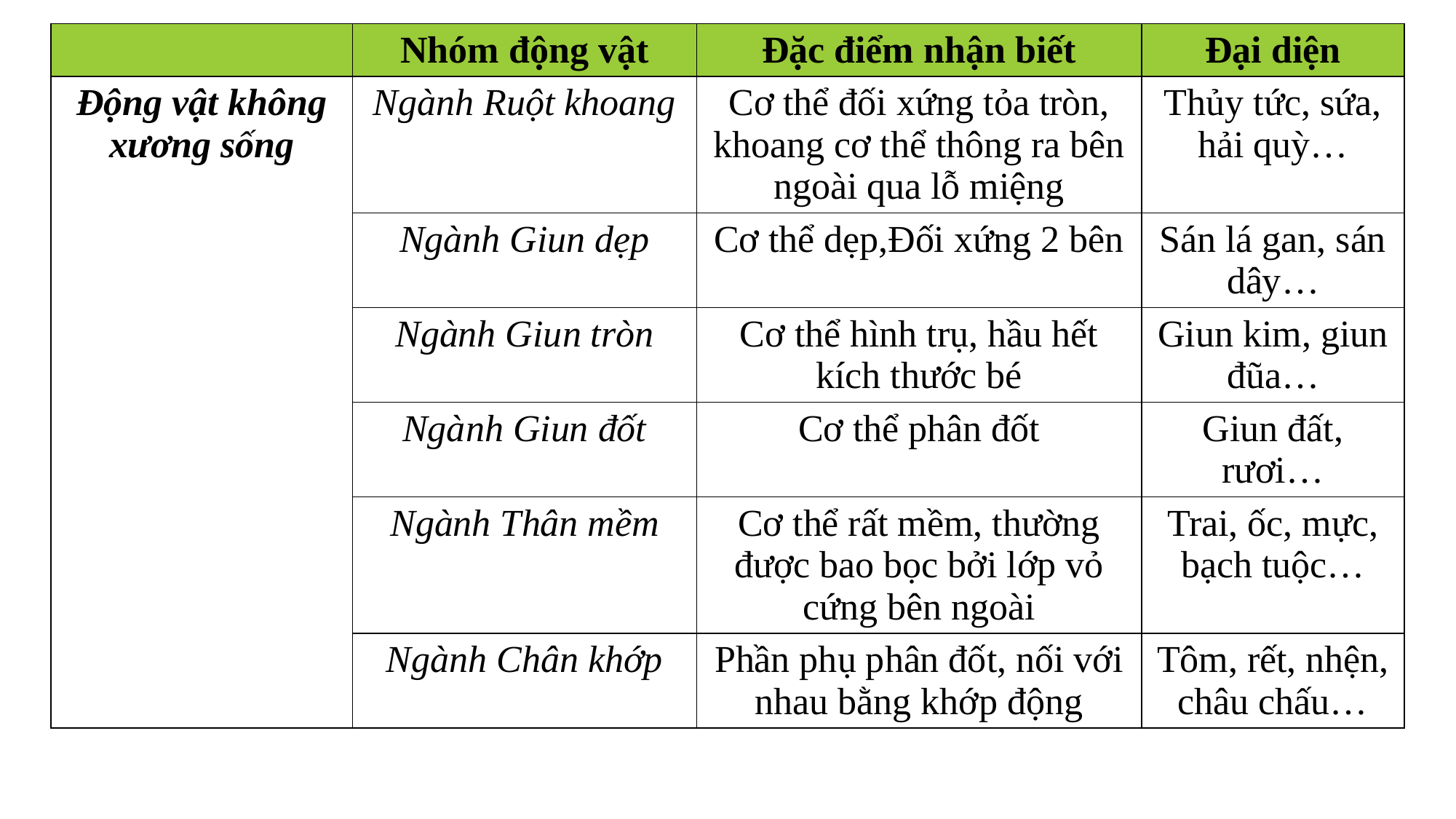

|  | Nhóm động vật | Đặc điểm nhận biết | Đại diện |
| --- | --- | --- | --- |
| Động vật không xương sống | Ngành Ruột khoang | Cơ thể đối xứng tỏa tròn, khoang cơ thể thông ra bên ngoài qua lỗ miệng | Thủy tức, sứa, hải quỳ… |
|  | Ngành Giun dẹp | Cơ thể dẹp,Đối xứng 2 bên | Sán lá gan, sán dây… |
|  | Ngành Giun tròn | Cơ thể hình trụ, hầu hết kích thước bé | Giun kim, giun đũa… |
|  | Ngành Giun đốt | Cơ thể phân đốt | Giun đất, rươi… |
|  | Ngành Thân mềm | Cơ thể rất mềm, thường được bao bọc bởi lớp vỏ cứng bên ngoài | Trai, ốc, mực, bạch tuộc… |
|  | Ngành Chân khớp | Phần phụ phân đốt, nối với nhau bằng khớp động | Tôm, rết, nhện, châu chấu… |